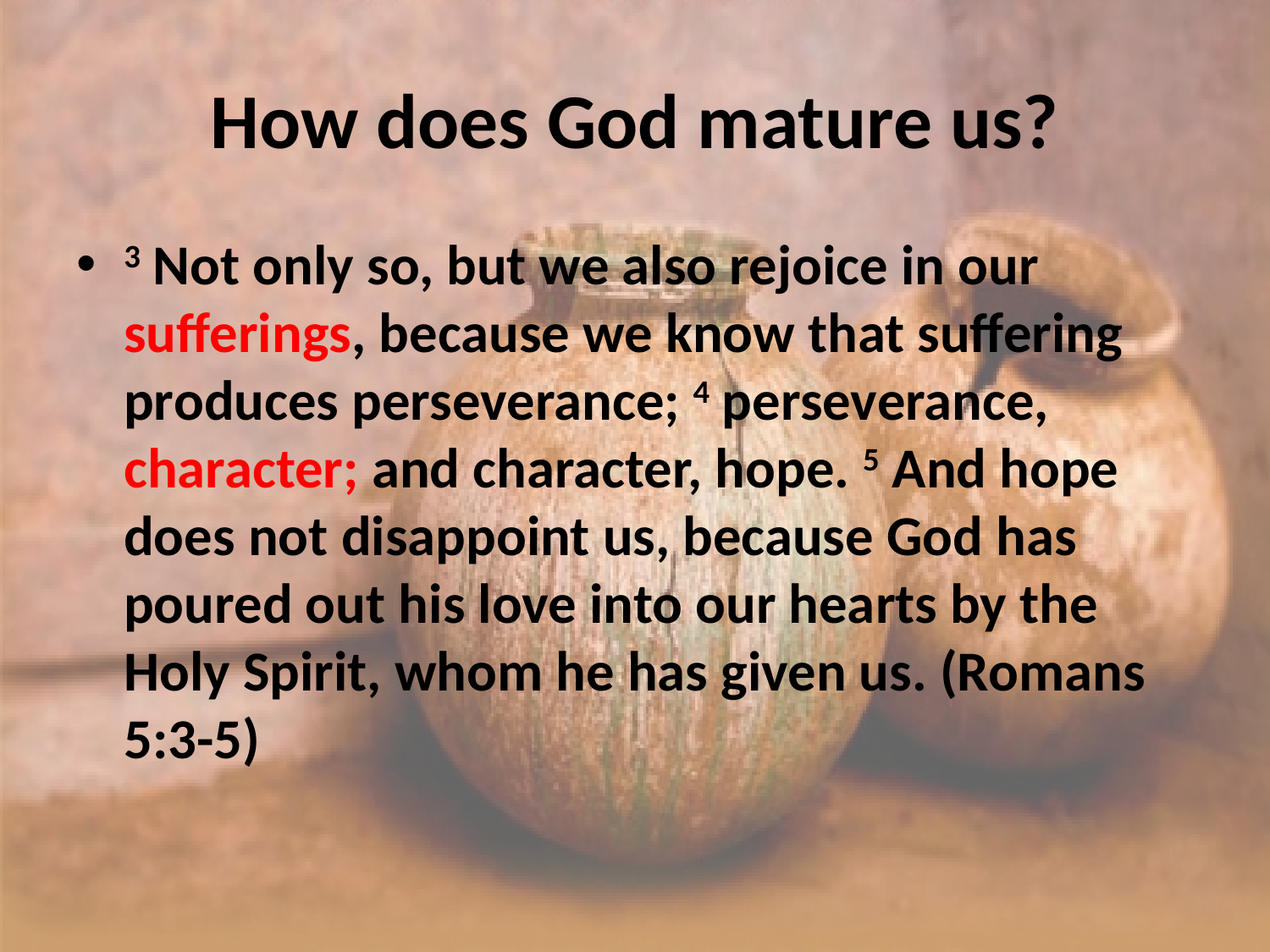

# How does God mature us?
3 Not only so, but we also rejoice in our sufferings, because we know that suffering produces perseverance; 4 perseverance, character; and character, hope. 5 And hope does not disappoint us, because God has poured out his love into our hearts by the Holy Spirit, whom he has given us. (Romans 5:3-5)